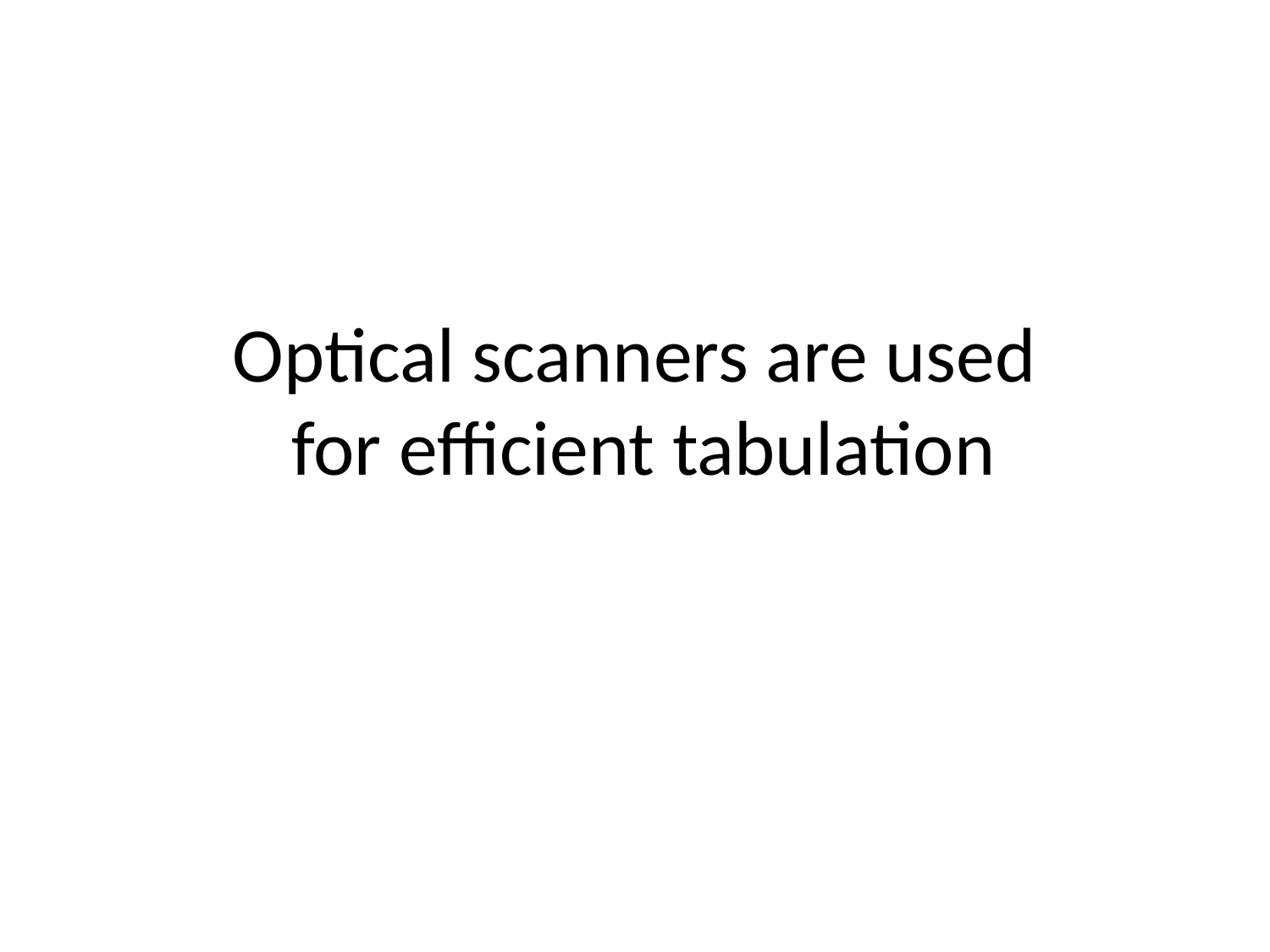

# Optical scanners are used for efficient tabulation